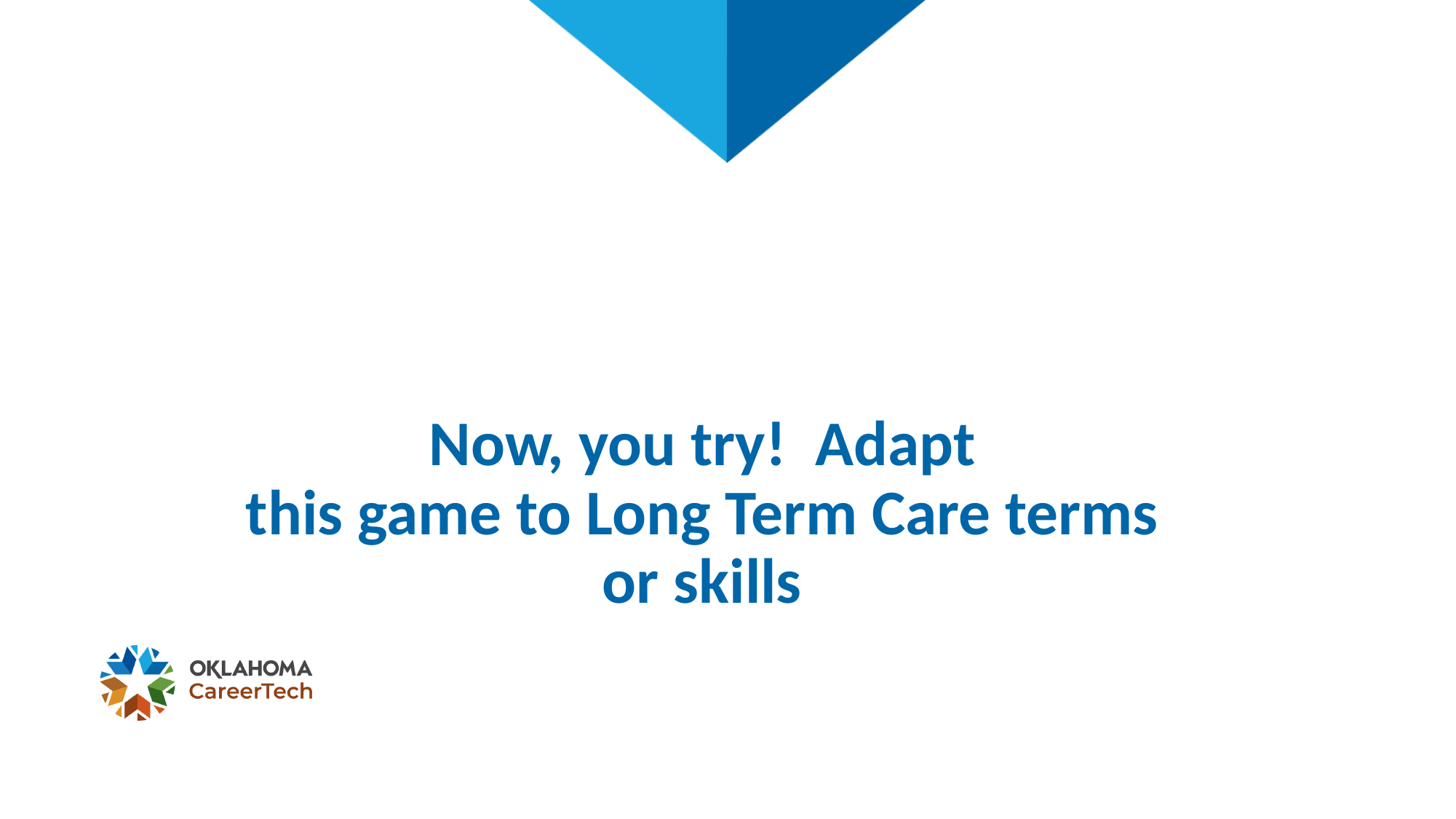

# Now, you try!  Adapt this game to Long Term Care terms or skills